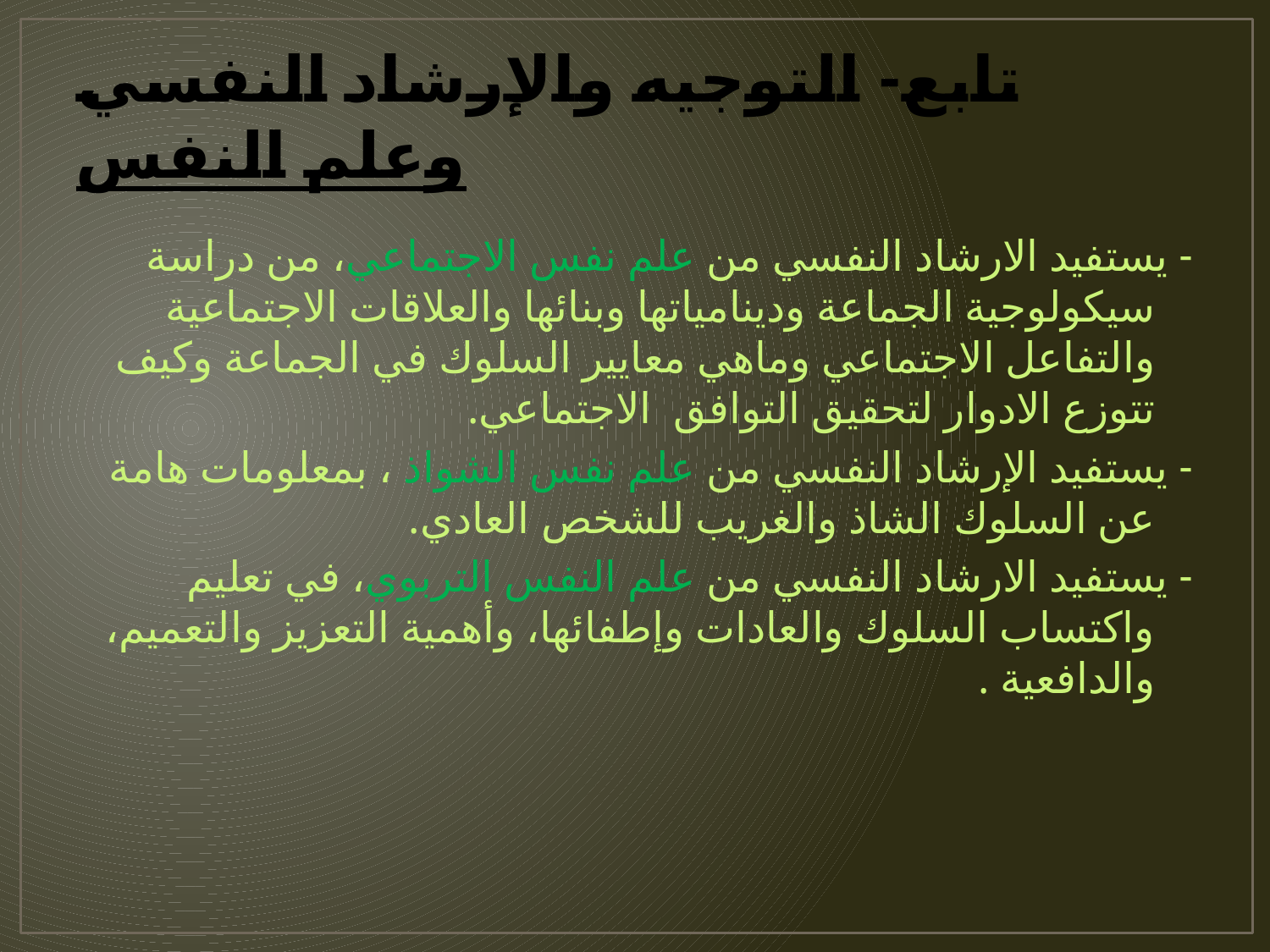

# تابع- التوجيه والإرشاد النفسي وعلم النفس
- يستفيد الارشاد النفسي من علم نفس الاجتماعي، من دراسة سيكولوجية الجماعة ودينامياتها وبنائها والعلاقات الاجتماعية والتفاعل الاجتماعي وماهي معايير السلوك في الجماعة وكيف تتوزع الادوار لتحقيق التوافق  الاجتماعي.
- يستفيد الإرشاد النفسي من علم نفس الشواذ ، بمعلومات هامة عن السلوك الشاذ والغريب للشخص العادي.
- يستفيد الارشاد النفسي من علم النفس التربوي، في تعليم واكتساب السلوك والعادات وإطفائها، وأهمية التعزيز والتعميم، والدافعية .